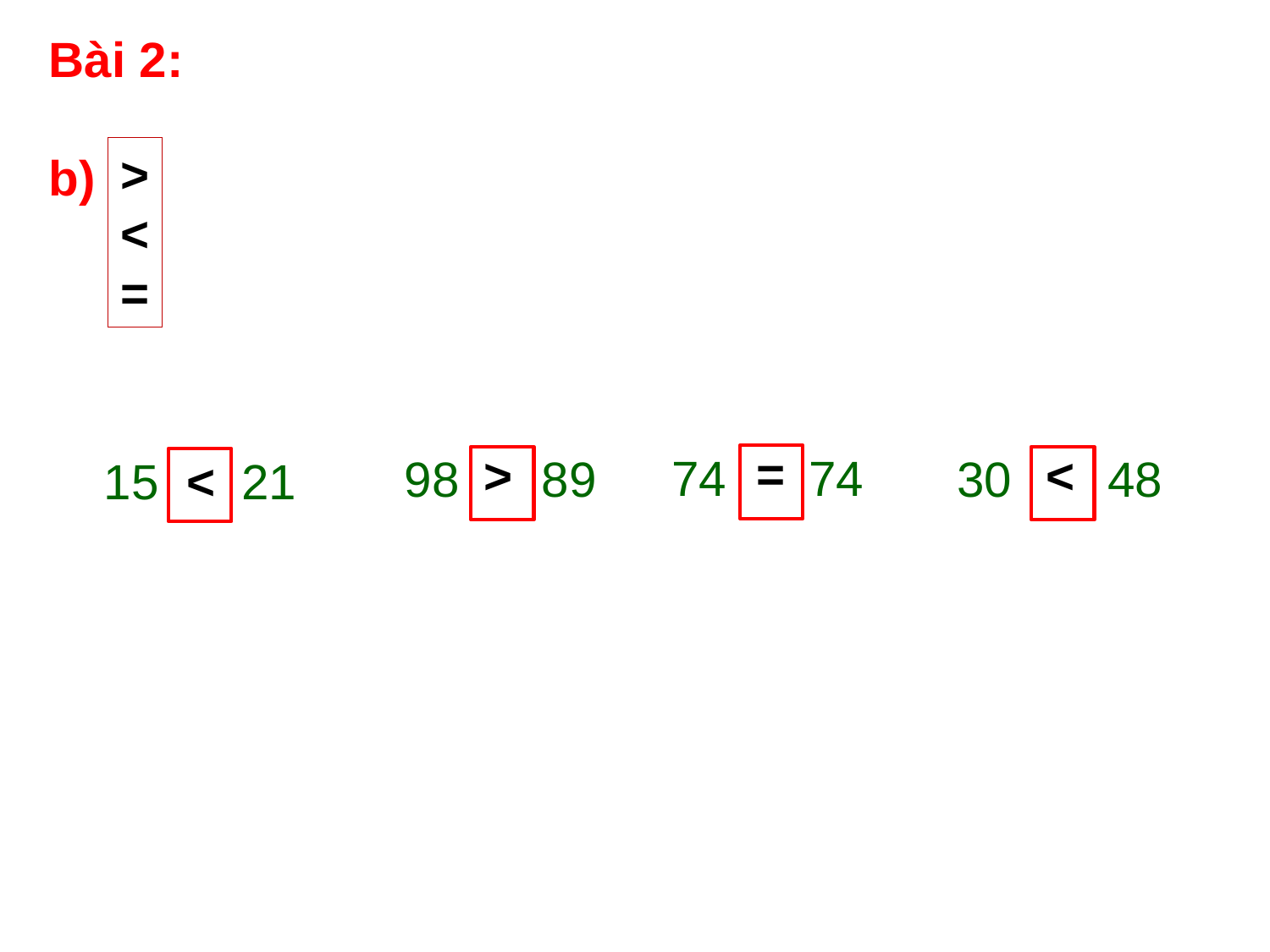

Bài 2:

b)
>
<
=
=
<
>
74      74
98      89
30       48
15      21
<